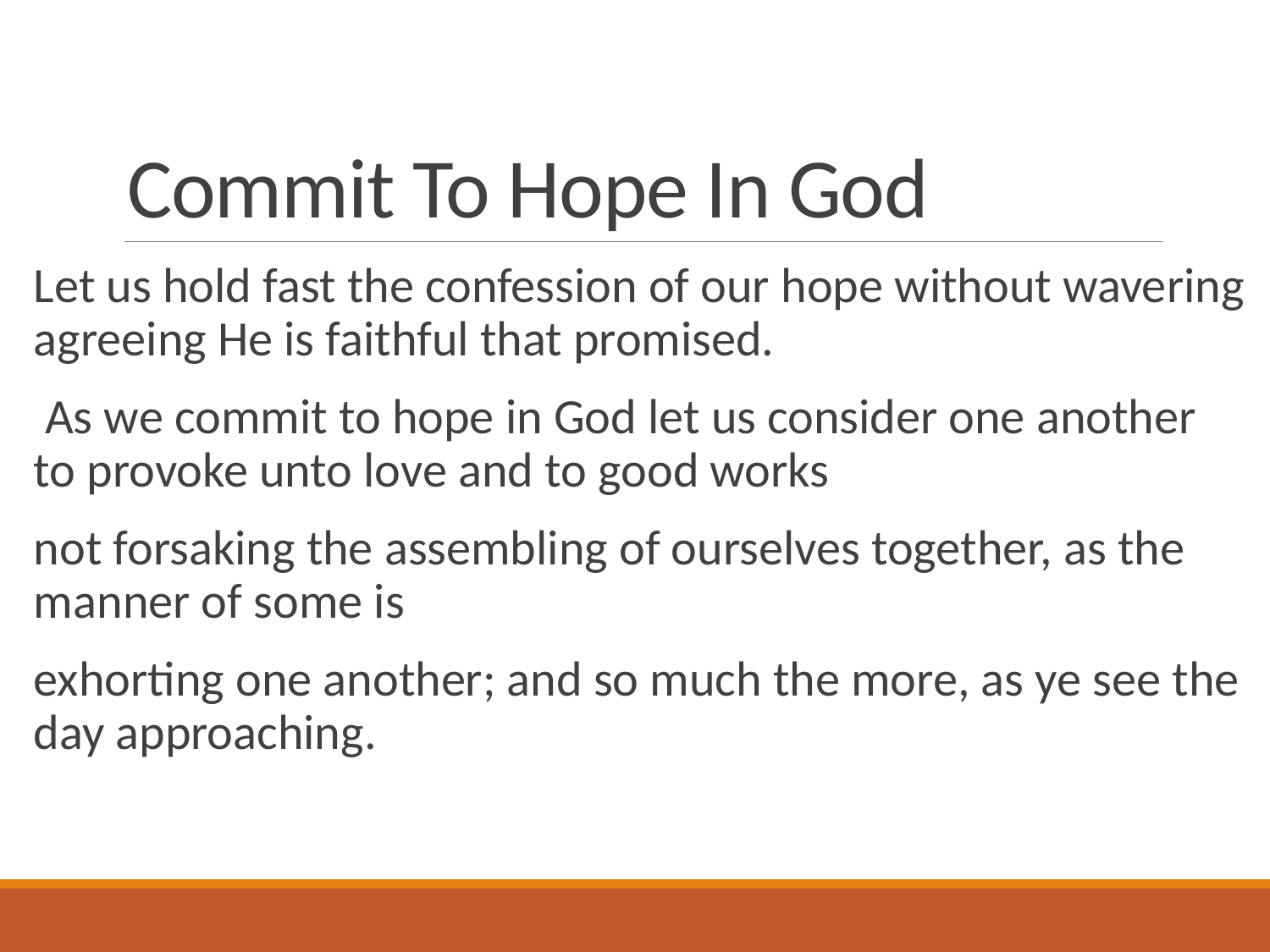

# Commit To Hope In God
Let us hold fast the confession of our hope without wavering agreeing He is faithful that promised.
 As we commit to hope in God let us consider one another to provoke unto love and to good works
not forsaking the assembling of ourselves together, as the manner of some is
exhorting one another; and so much the more, as ye see the day approaching.